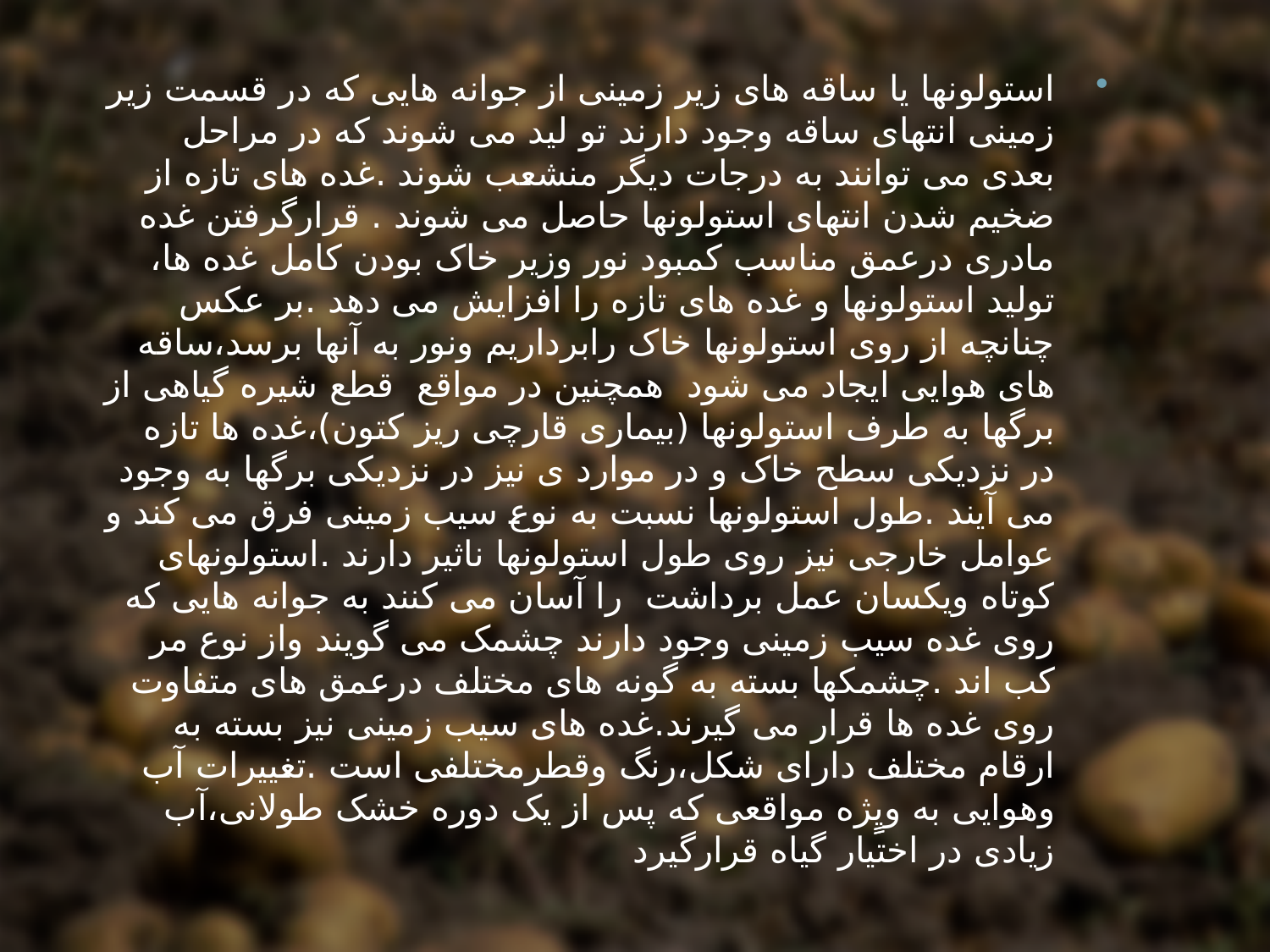

استولونها یا ساقه های زیر زمینی از جوانه هایی که در قسمت زیر زمینی انتهای ساقه وجود دارند تو لید می شوند که در مراحل بعدی می توانند به درجات دیگر منشعب شوند .غده های تازه از ضخیم شدن انتهای استولونها حاصل می شوند . قرارگرفتن غده مادری درعمق مناسب کمبود نور وزیر خاک بودن کامل غده ها، تولید استولونها و غده های تازه را افزایش می دهد .بر عکس چنانچه از روی استولونها خاک رابرداریم ونور به آنها برسد،ساقه های هوایی ایجاد می شود  همچنین در مواقع  قطع شیره گیاهی از برگها به طرف استولونها (بیماری قارچی ریز کتون)،غده ها تازه در نزدیکی سطح خاک و در موارد ی نیز در نزدیکی برگها به وجود می آیند .طول استولونها نسبت به نوع سیب زمینی فرق می کند و عوامل خارجی نیز روی طول استولونها ناثیر دارند .استولونهای کوتاه ویکسان عمل برداشت  را آسان می کنند به جوانه هایی که روی غده سیب زمینی وجود دارند چشمک می گویند واز نوع مر کب اند .چشمکها بسته به گونه های مختلف درعمق های متفاوت روی غده ها قرار می گیرند.غده های سیب زمینی نیز بسته به ارقام مختلف دارای شکل،رنگ وقطرمختلفی است .تغییرات آب  وهوایی به ویٍٍژه مواقعی که پس از یک دوره خشک طولانی،آب زیادی در اختیار گیاه قرارگیرد